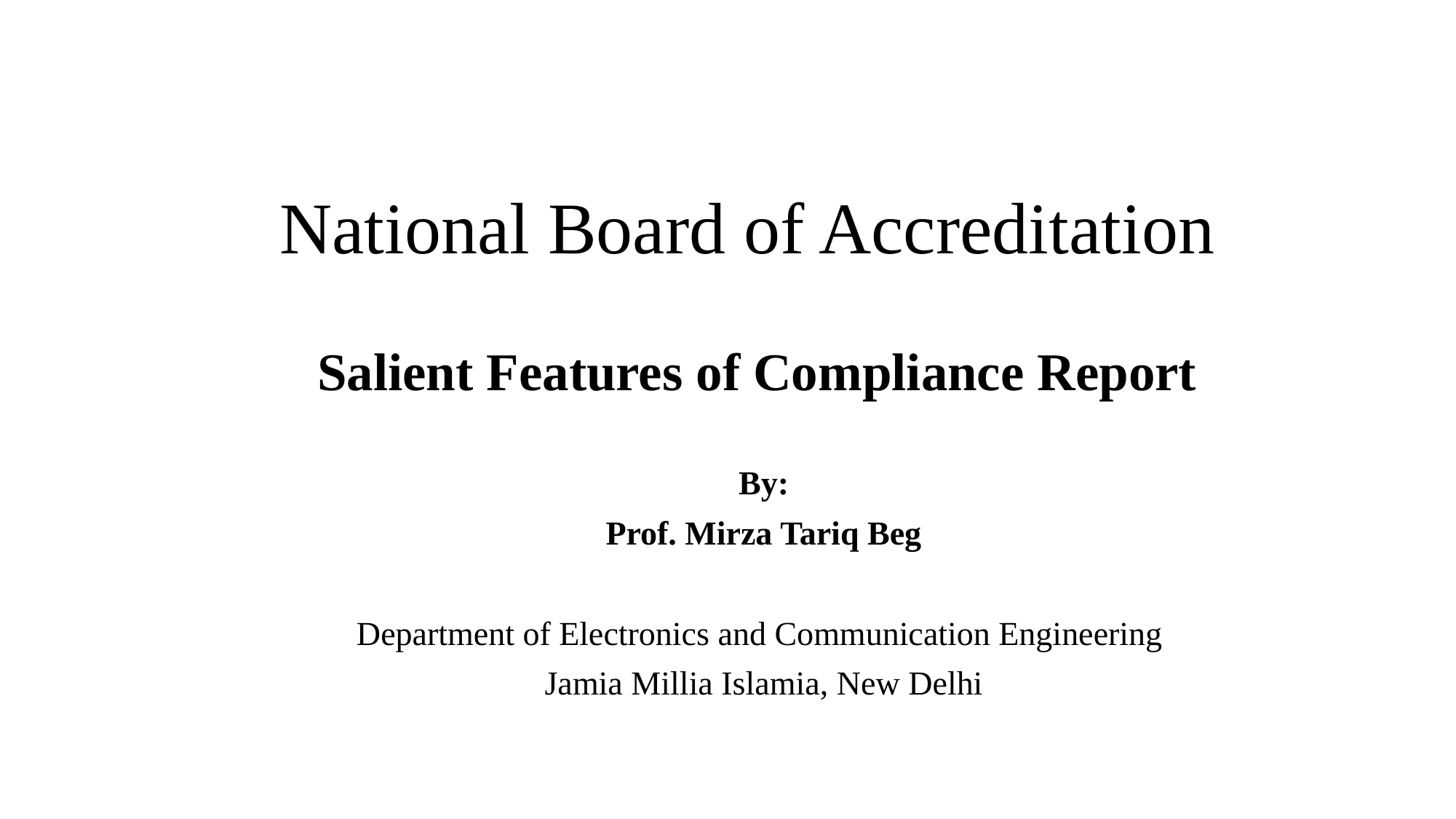

# National Board of Accreditation

Salient Features of Compliance Report

By:
Prof. Mirza Tariq Beg

Department of Electronics and Communication Engineering
Jamia Millia Islamia, New Delhi